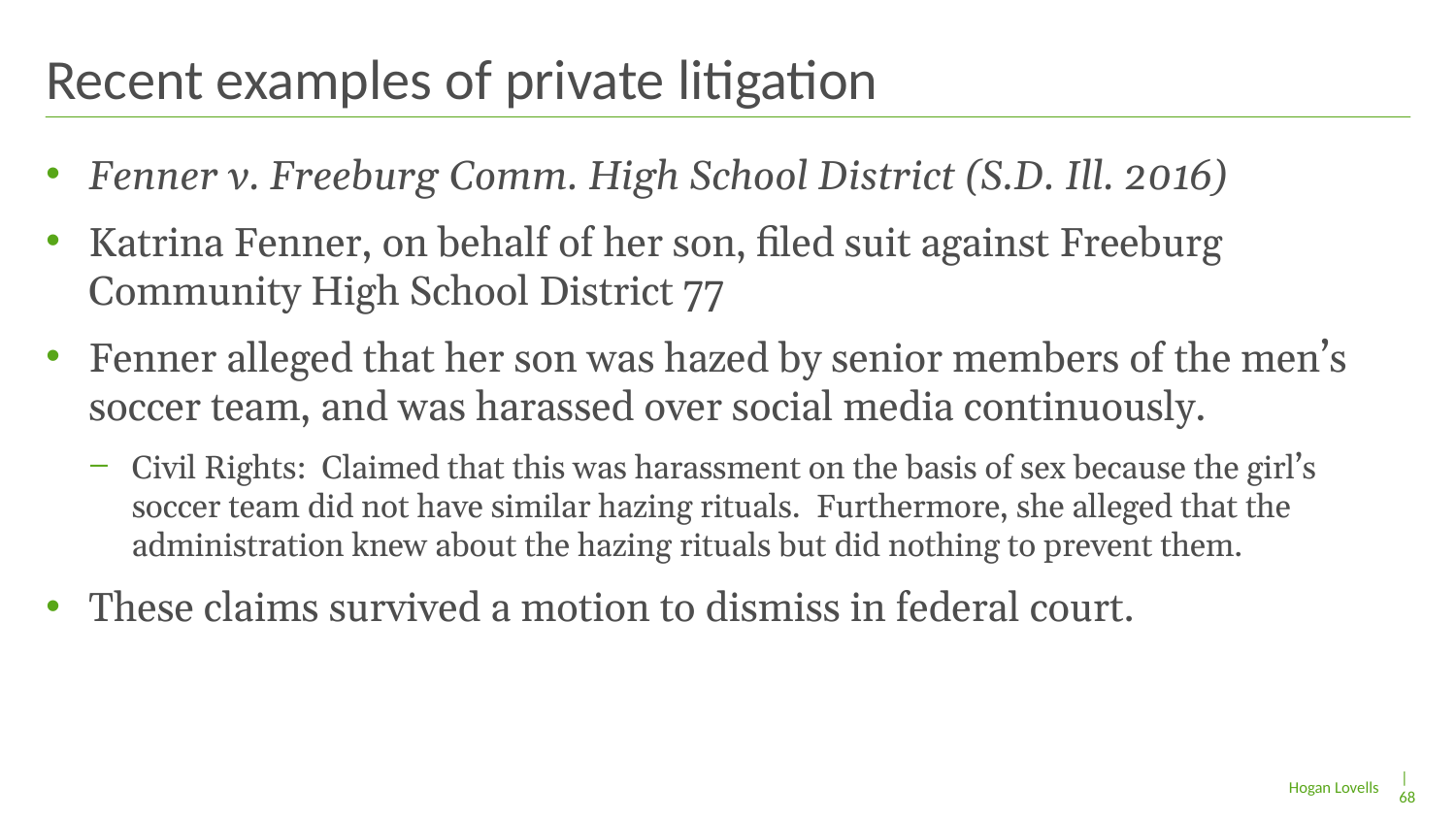

# Recent examples of private litigation
Fenner v. Freeburg Comm. High School District (S.D. Ill. 2016)
Katrina Fenner, on behalf of her son, filed suit against Freeburg Community High School District 77
Fenner alleged that her son was hazed by senior members of the men’s soccer team, and was harassed over social media continuously.
Civil Rights:  Claimed that this was harassment on the basis of sex because the girl’s soccer team did not have similar hazing rituals.  Furthermore, she alleged that the administration knew about the hazing rituals but did nothing to prevent them.
These claims survived a motion to dismiss in federal court.
|  68
Hogan Lovells